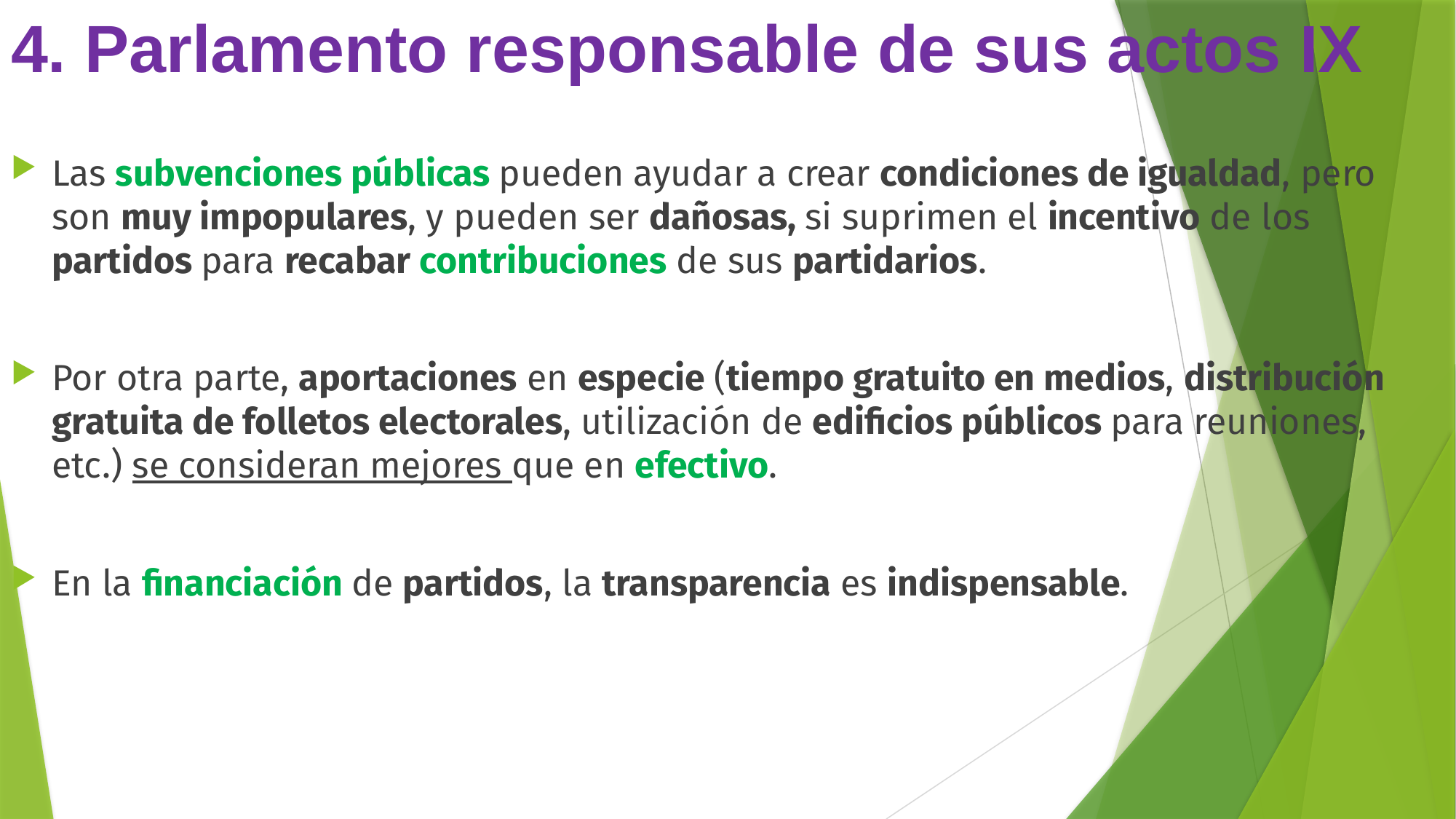

# 4. Parlamento responsable de sus actos IX

Las subvenciones públicas pueden ayudar a crear condiciones de igualdad, pero son muy impopulares, y pueden ser dañosas, si suprimen el incentivo de los partidos para recabar contribuciones de sus partidarios.

Por otra parte, aportaciones en especie (tiempo gratuito en medios, distribución gratuita de folletos electorales, utilización de edificios públicos para reuniones, etc.) se consideran mejores que en efectivo.

En la financiación de partidos, la transparencia es indispensable.